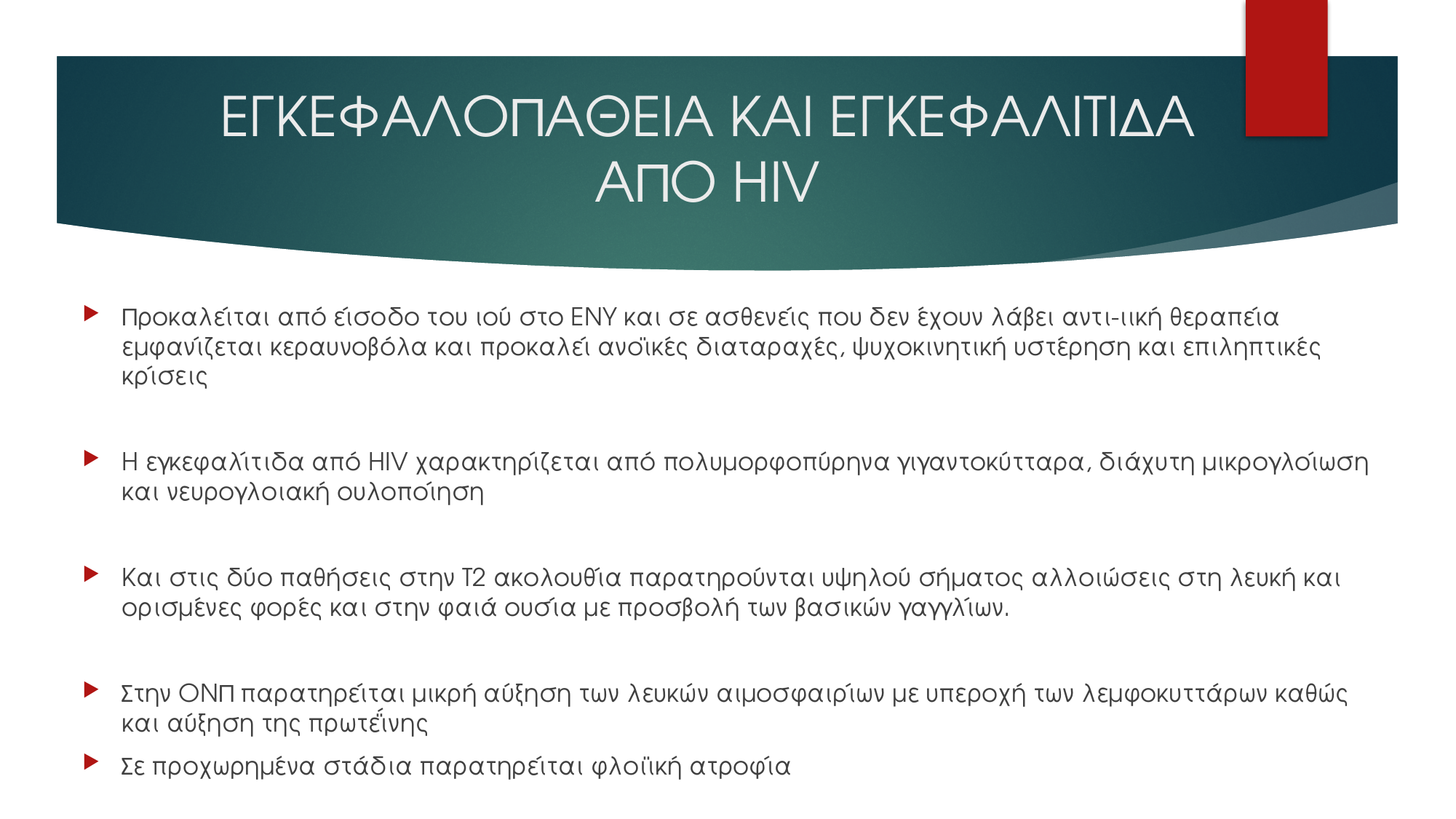

# ΕΓΚΕΦΑΛΟΠΑΘΕΙΑ ΚΑΙ ΕΓΚΕΦΑΛΙΤΙΔΑ ΑΠΟ HIV
Προκαλείται από είσοδο του ιού στο ΕΝΥ και σε ασθενείς που δεν έχουν λάβει αντι-ιική θεραπεία εμφανίζεται κεραυνοβόλα και προκαλεί ανοϊκές διαταραχές, ψυχοκινητική υστέρηση και επιληπτικές κρίσεις

Η εγκεφαλίτιδα από HIV χαρακτηρίζεται από πολυμορφοπύρηνα γιγαντοκύτταρα, διάχυτη μικρογλοίωση και νευρογλοιακή ουλοποίηση

Και στις δύο παθήσεις στην Τ2 ακολουθία παρατηρούνται υψηλού σήματος αλλοιώσεις στη λευκή και ορισμένες φορές και στην φαιά ουσία με προσβολή των βασικών γαγγλίων.

Στην ΟΝΠ παρατηρείται μικρή αύξηση των λευκών αιμοσφαιρίων με υπεροχή των λεμφοκυττάρων καθώς και αύξηση της πρωτεΐνης
Σε προχωρημένα στάδια παρατηρείται φλοιϊκή ατροφία